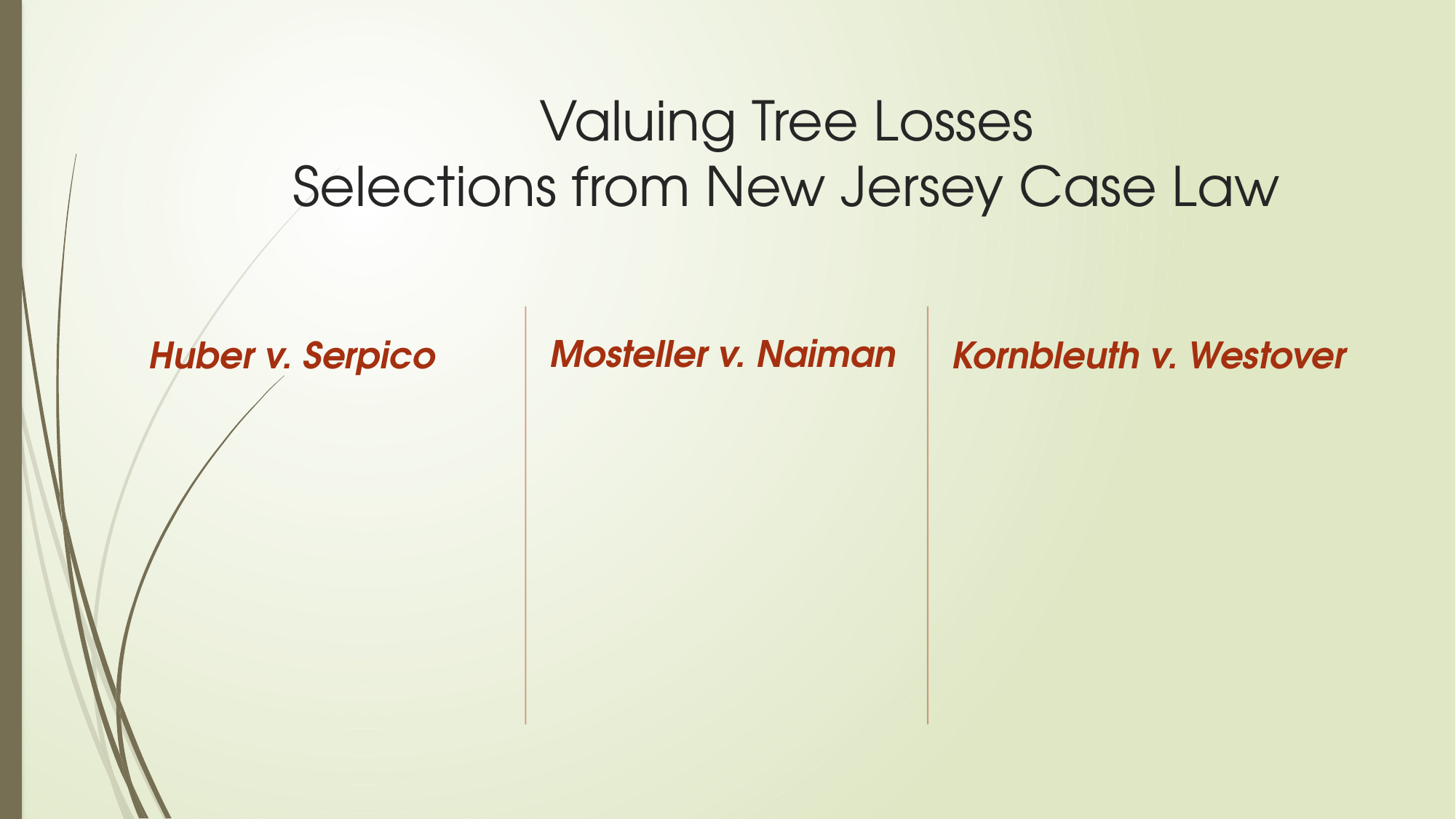

# Valuing Tree Losses Selections from New Jersey Case Law
Mosteller v. Naiman
Huber v. Serpico
Kornbleuth v. Westover